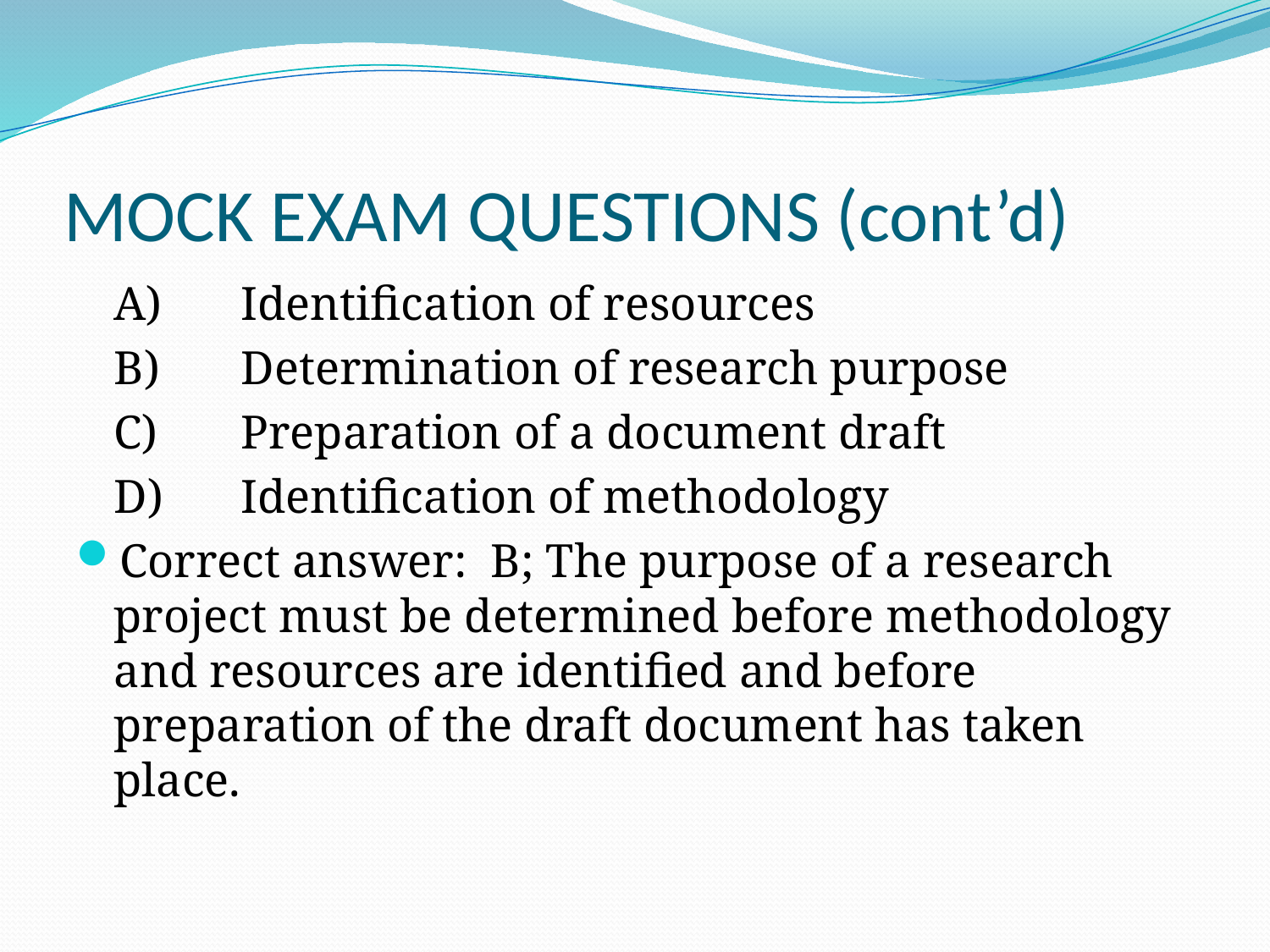

# MOCK EXAM QUESTIONS (cont’d)
	A)	Identification of resources
	B)	Determination of research purpose
	C)	Preparation of a document draft
	D)	Identification of methodology
Correct answer:  B; The purpose of a research project must be determined before methodology and resources are identified and before preparation of the draft document has taken place.